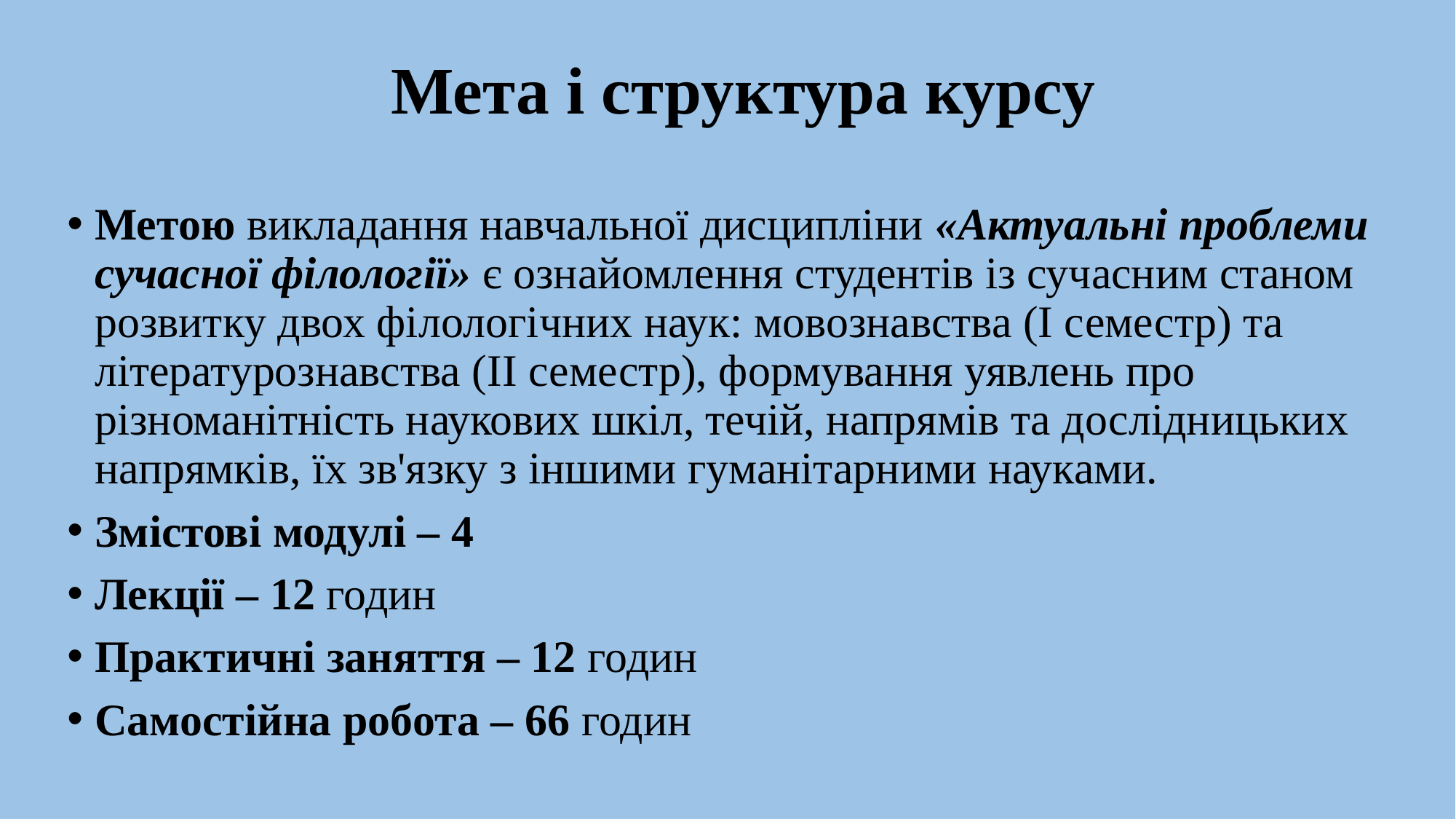

# Мета і структура курсу
Метою викладання навчальної дисципліни «Актуальні проблеми сучасної філології» є ознайомлення студентів із сучасним станом розвитку двох філологічних наук: мовознавства (І семестр) та літературознавства (ІІ семестр), формування уявлень про різноманітність наукових шкіл, течій, напрямів та дослідницьких напрямків, їх зв'язку з іншими гуманітарними науками.
Змістові модулі – 4
Лекції – 12 годин
Практичні заняття – 12 годин
Самостійна робота – 66 годин